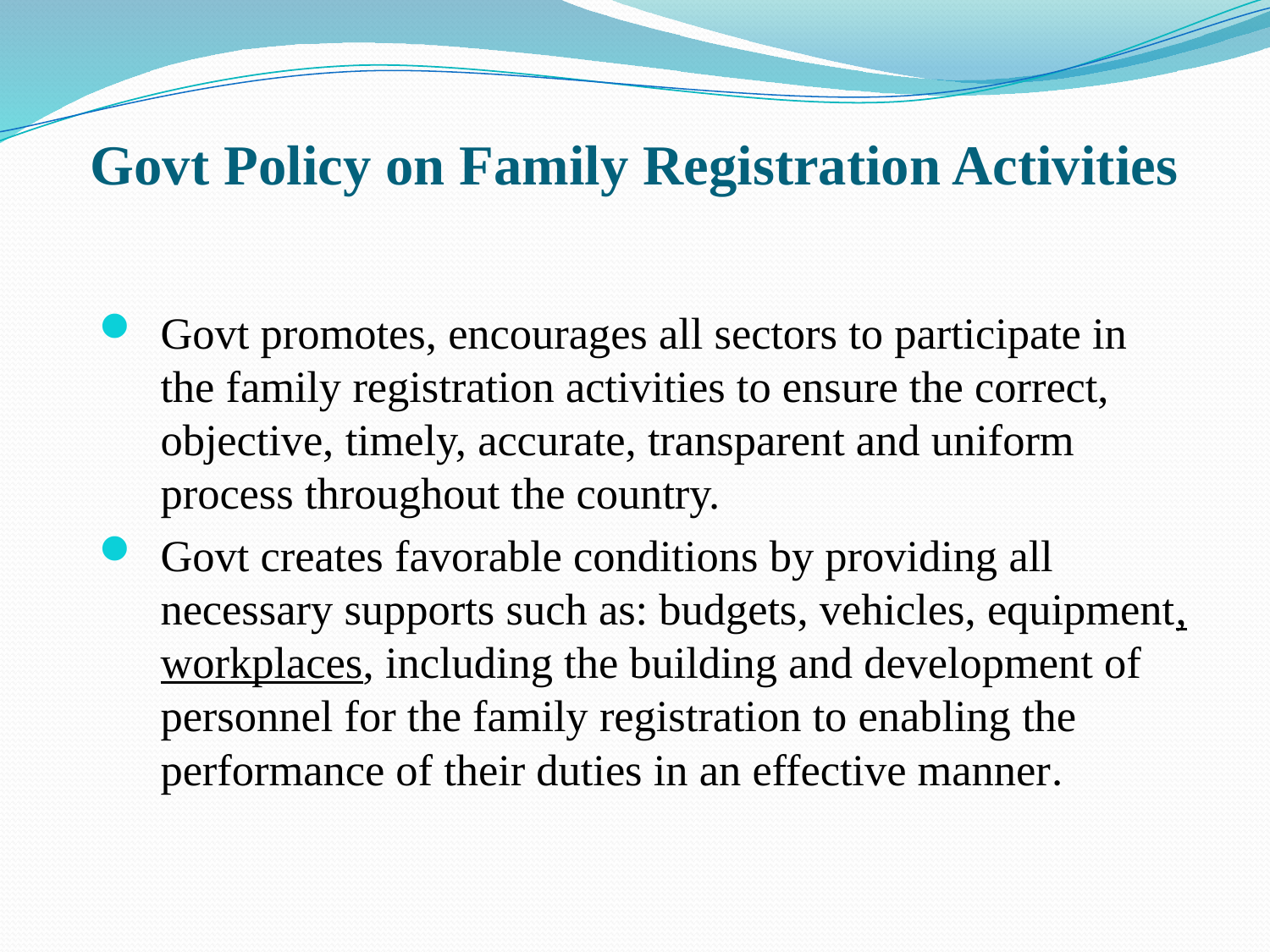

# Govt Policy on Family Registration Activities

Govt promotes, encourages all sectors to participate in the family registration activities to ensure the correct, objective, timely, accurate, transparent and uniform process throughout the country.
Govt creates favorable conditions by providing all necessary supports such as: budgets, vehicles, equipment, workplaces, including the building and development of personnel for the family registration to enabling the performance of their duties in an effective manner.